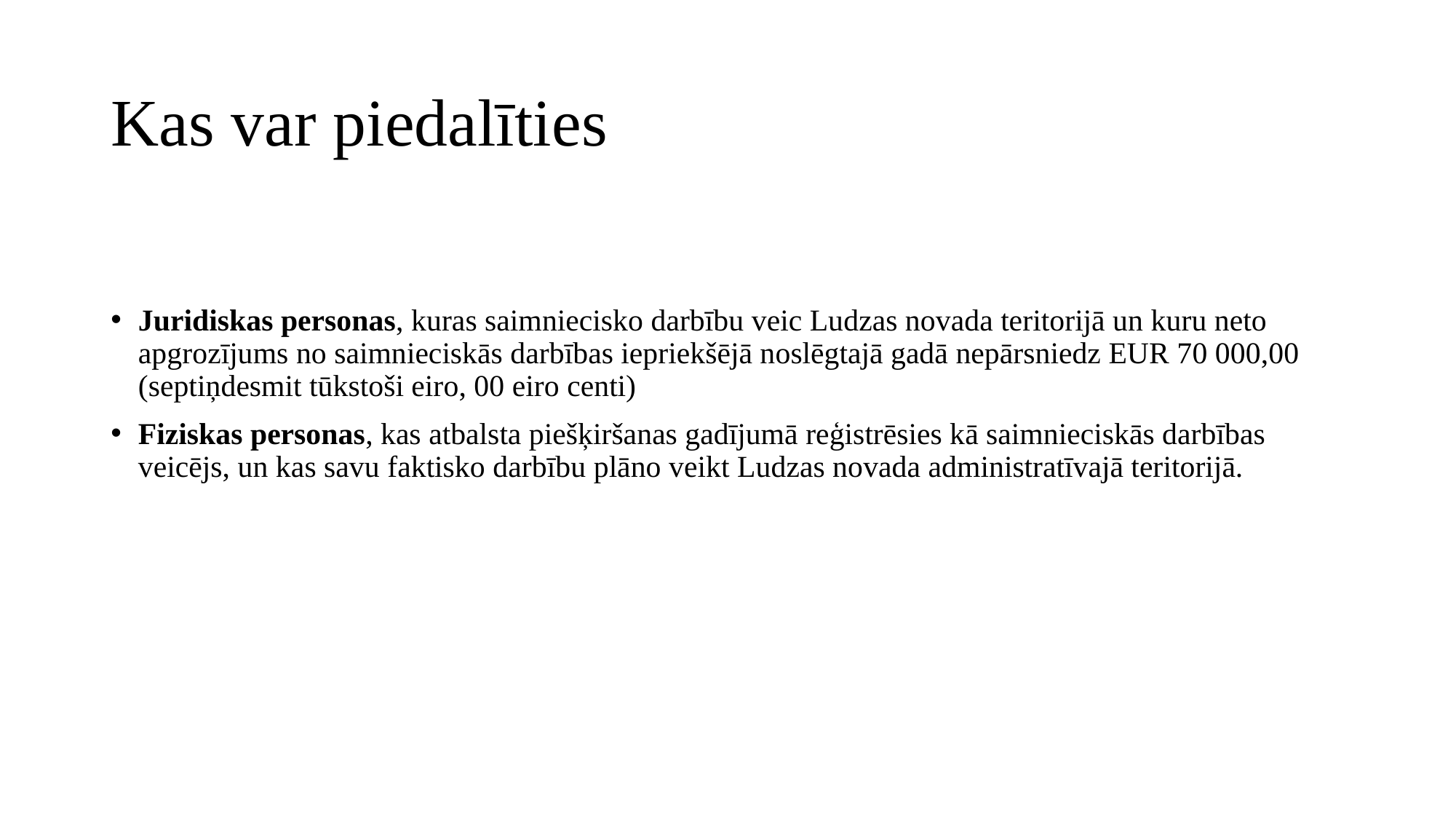

# Kas var piedalīties
Juridiskas personas, kuras saimniecisko darbību veic Ludzas novada teritorijā un kuru neto apgrozījums no saimnieciskās darbības iepriekšējā noslēgtajā gadā nepārsniedz EUR 70 000,00 (septiņdesmit tūkstoši eiro, 00 eiro centi)
Fiziskas personas, kas atbalsta piešķiršanas gadījumā reģistrēsies kā saimnieciskās darbības veicējs, un kas savu faktisko darbību plāno veikt Ludzas novada administratīvajā teritorijā.